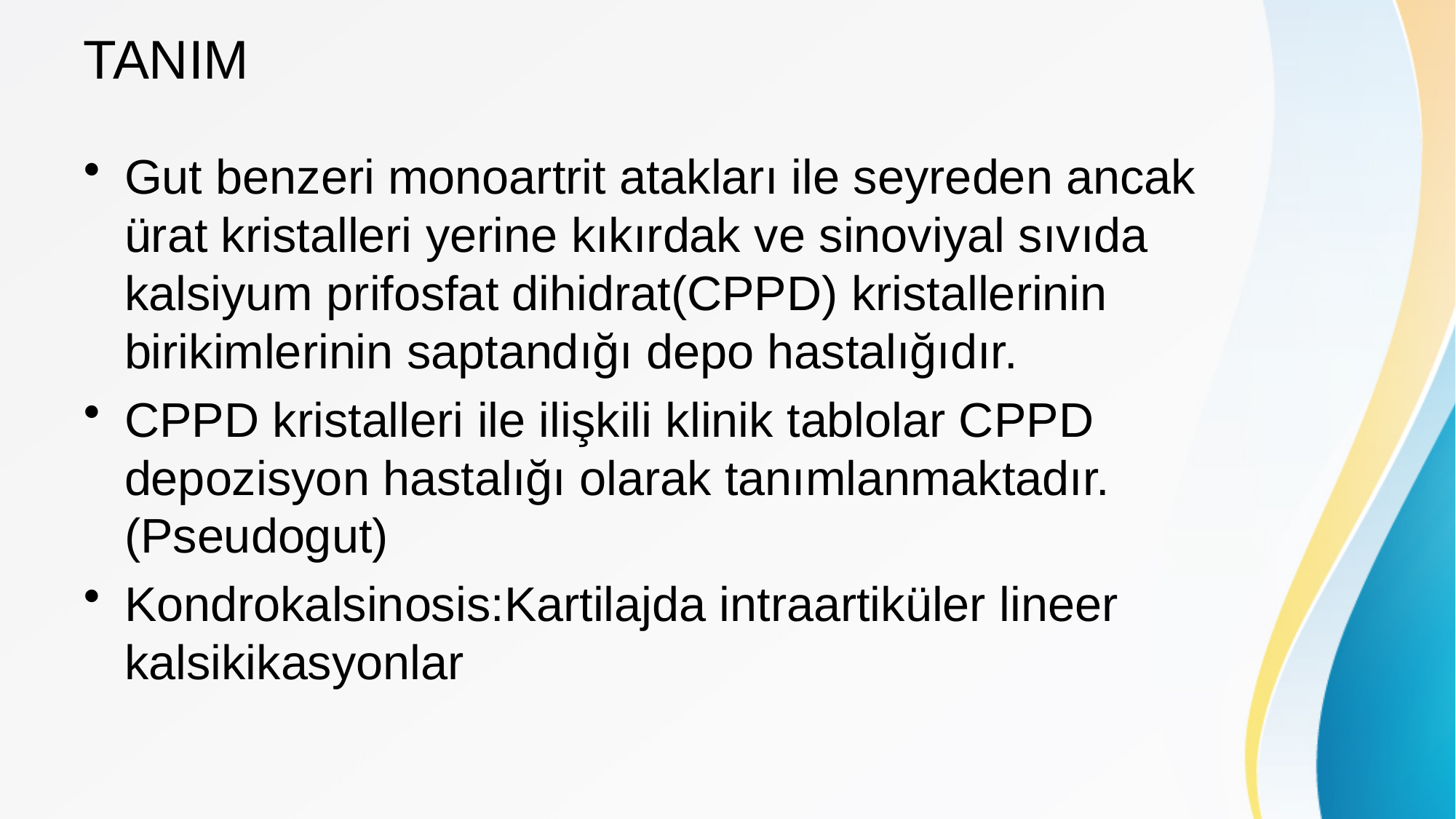

# TANIM
Gut benzeri monoartrit atakları ile seyreden ancak ürat kristalleri yerine kıkırdak ve sinoviyal sıvıda kalsiyum prifosfat dihidrat(CPPD) kristallerinin birikimlerinin saptandığı depo hastalığıdır.
CPPD kristalleri ile ilişkili klinik tablolar CPPD depozisyon hastalığı olarak tanımlanmaktadır. (Pseudogut)
Kondrokalsinosis:Kartilajda intraartiküler lineer kalsikikasyonlar